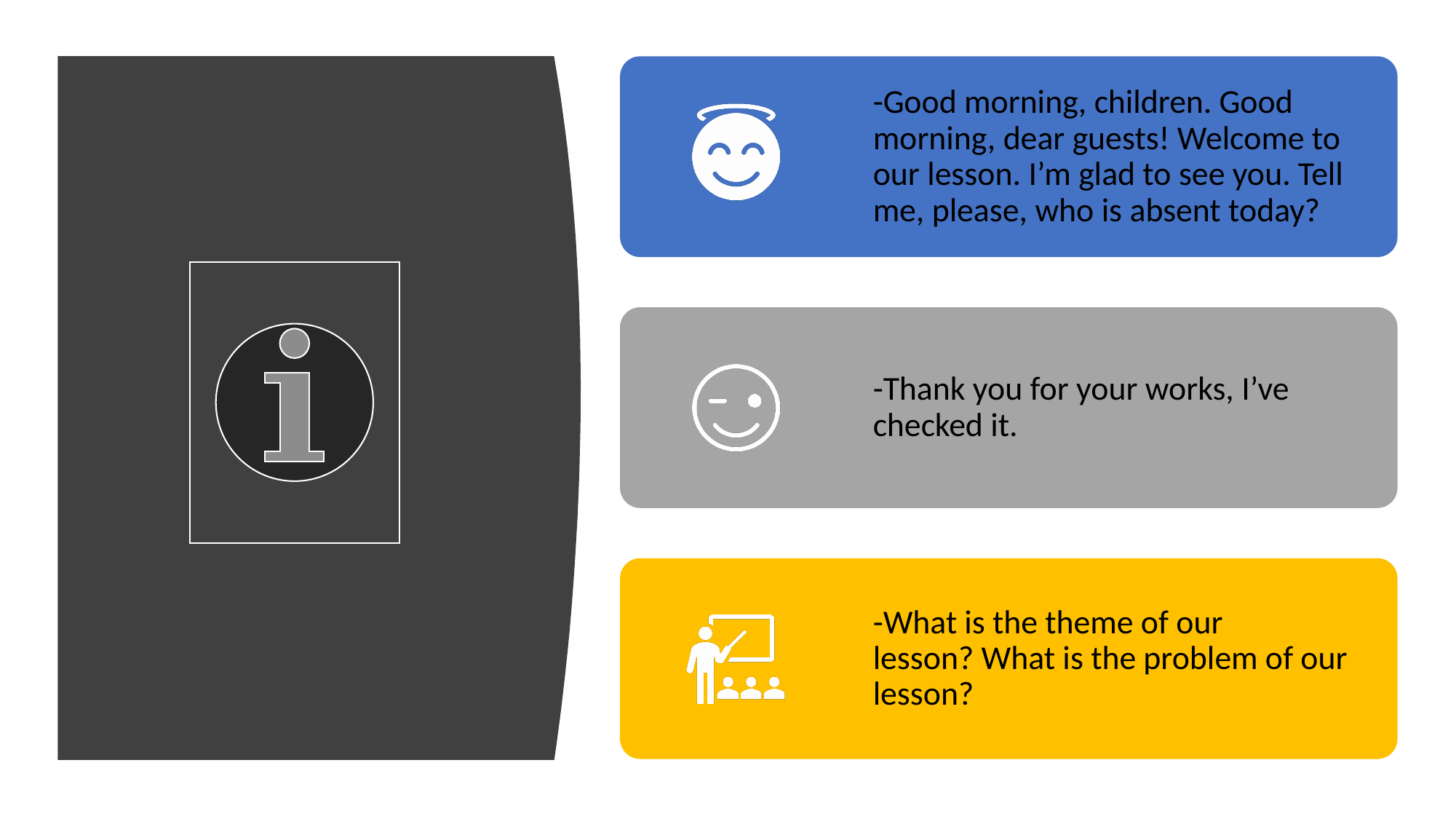

-Good morning, children. Good morning, dear guests! Welcome to our lesson. I’m glad to see you. Tell me, please, who is absent today?
-Thank you for your works, I’ve checked it.
-What is the theme of our lesson? What is the problem of our lesson?